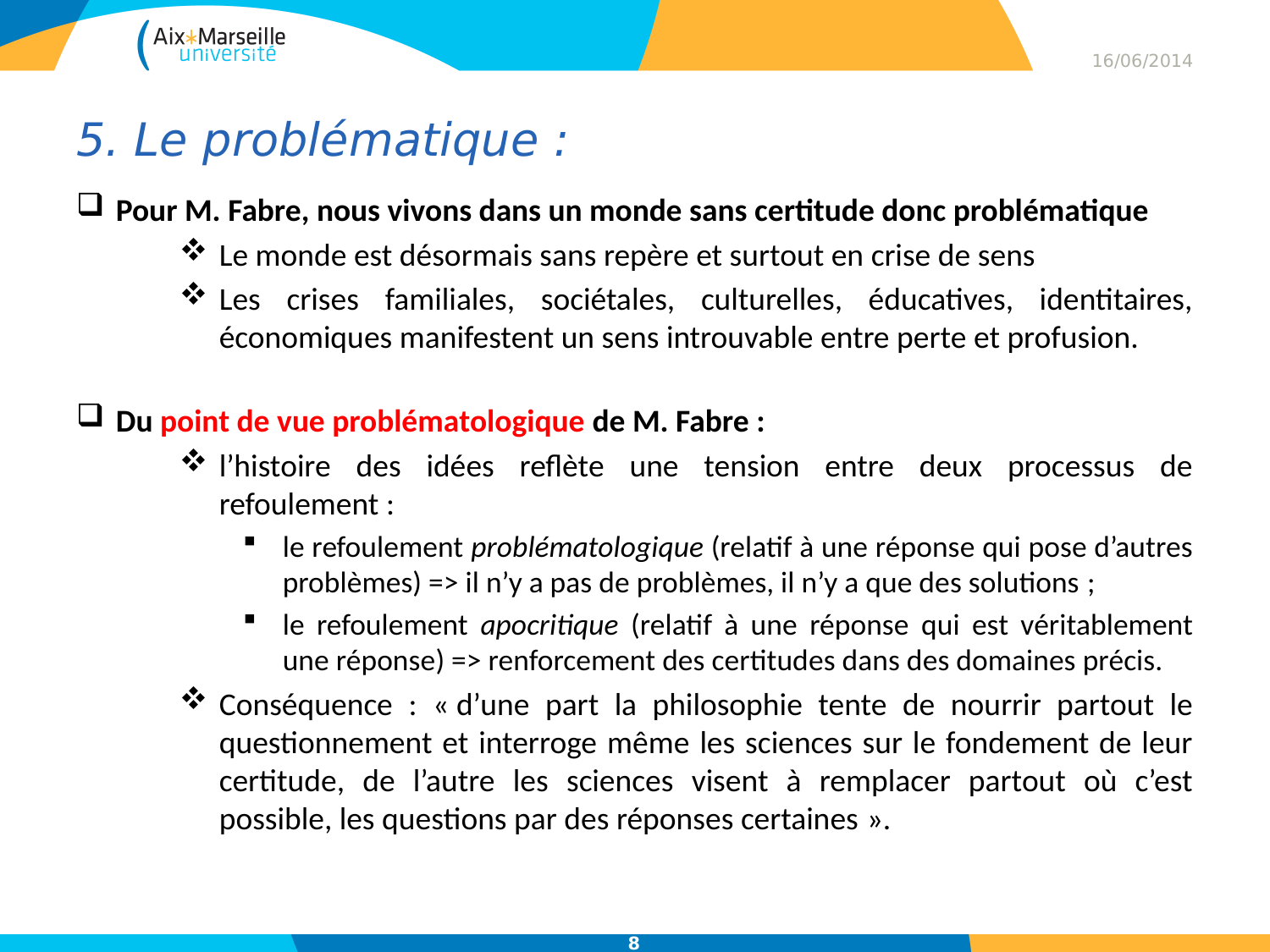

16/06/2014
# 5. Le problématique :
Pour M. Fabre, nous vivons dans un monde sans certitude donc problématique
Le monde est désormais sans repère et surtout en crise de sens
Les crises familiales, sociétales, culturelles, éducatives, identitaires, économiques manifestent un sens introuvable entre perte et profusion.

Du point de vue problématologique de M. Fabre :
l’histoire des idées reflète une tension entre deux processus de refoulement :
le refoulement problématologique (relatif à une réponse qui pose d’autres problèmes) => il n’y a pas de problèmes, il n’y a que des solutions ;
le refoulement apocritique (relatif à une réponse qui est véritablement une réponse) => renforcement des certitudes dans des domaines précis.
Conséquence : « d’une part la philosophie tente de nourrir partout le questionnement et interroge même les sciences sur le fondement de leur certitude, de l’autre les sciences visent à remplacer partout où c’est possible, les questions par des réponses certaines ».
8